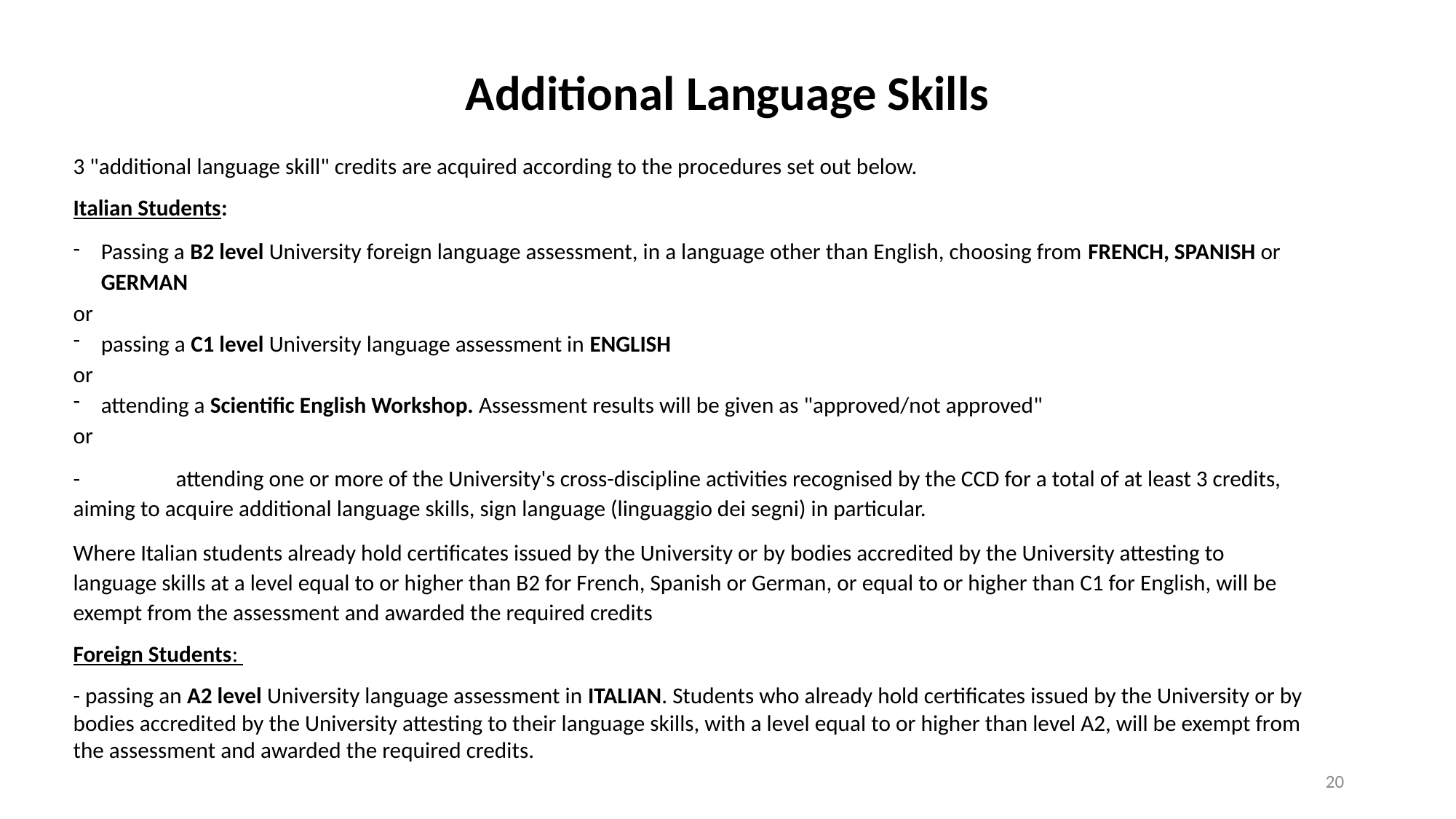

# Additional Language Skills
3 "additional language skill" credits are acquired according to the procedures set out below.
Italian Students:
Passing a B2 level University foreign language assessment, in a language other than English, choosing from FRENCH, SPANISH or GERMAN
or
passing a C1 level University language assessment in ENGLISH
or
attending a Scientific English Workshop. Assessment results will be given as "approved/not approved"
or
-	attending one or more of the University's cross-discipline activities recognised by the CCD for a total of at least 3 credits, aiming to acquire additional language skills, sign language (linguaggio dei segni) in particular.
Where Italian students already hold certificates issued by the University or by bodies accredited by the University attesting to language skills at a level equal to or higher than B2 for French, Spanish or German, or equal to or higher than C1 for English, will be exempt from the assessment and awarded the required credits
Foreign Students:
- passing an A2 level University language assessment in ITALIAN. Students who already hold certificates issued by the University or by bodies accredited by the University attesting to their language skills, with a level equal to or higher than level A2, will be exempt from the assessment and awarded the required credits.

20